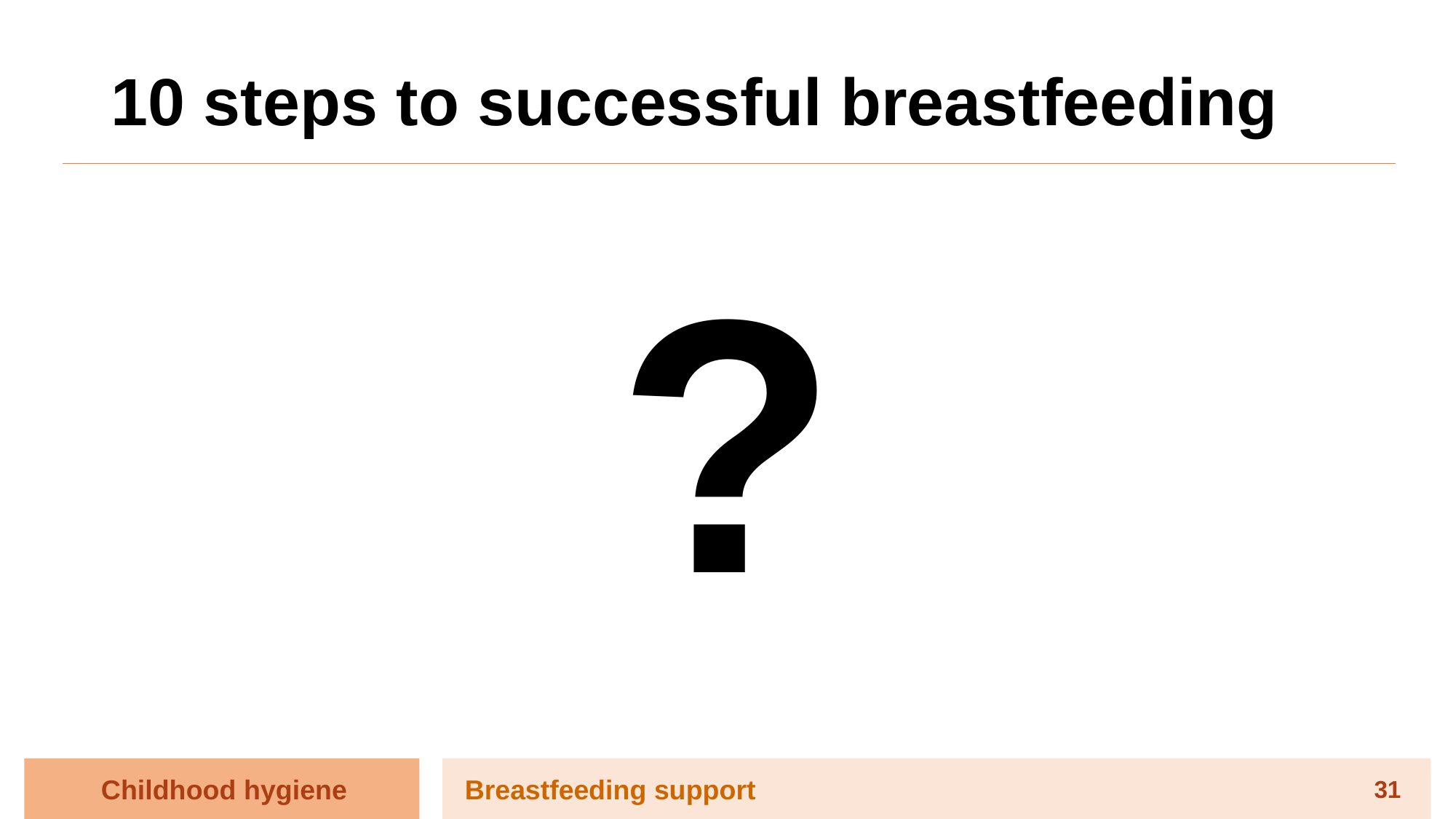

# 10 steps to successful breastfeeding
?
Childhood hygiene
Breastfeeding support
31